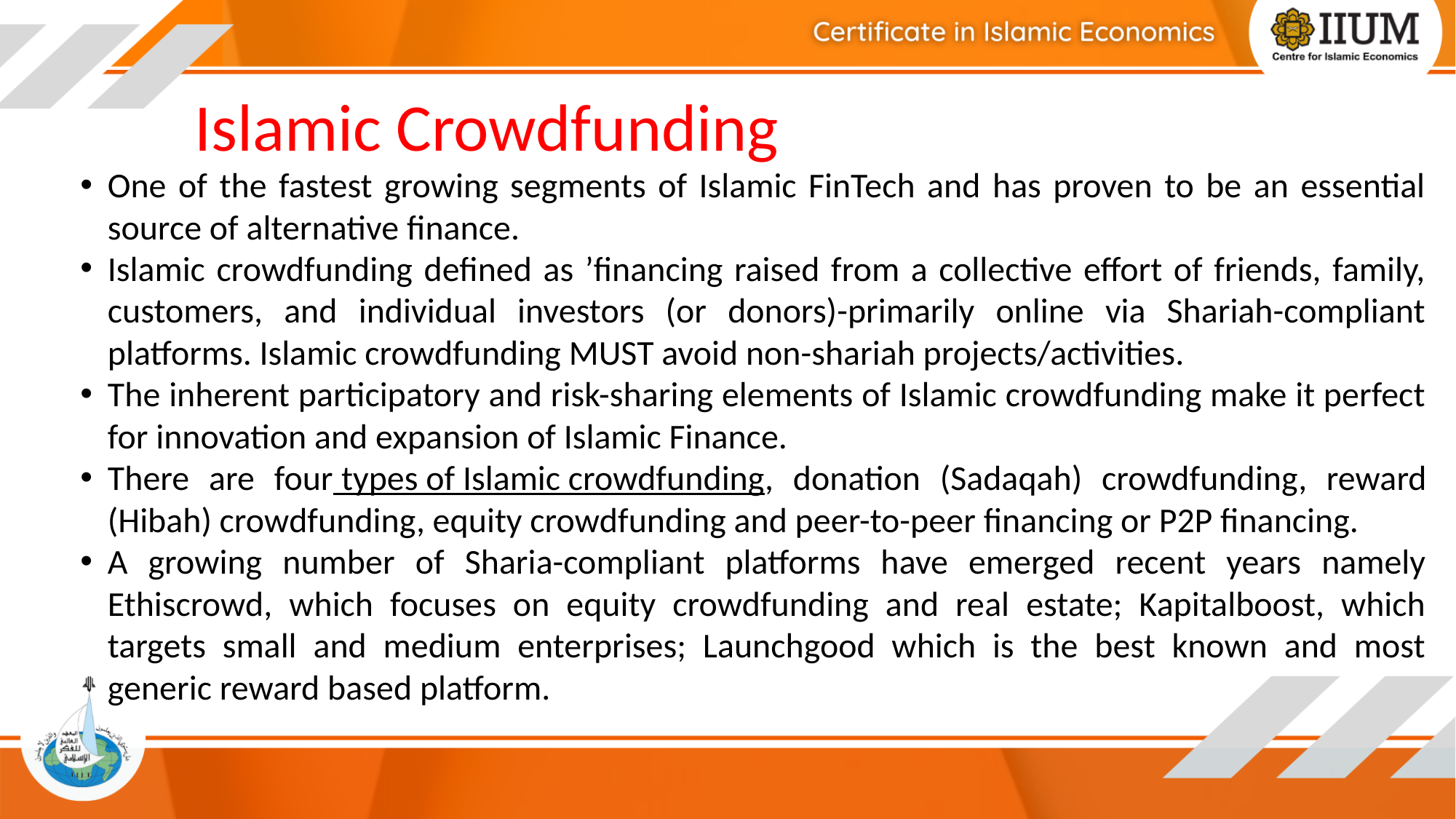

# Islamic Crowdfunding
One of the fastest growing segments of Islamic FinTech and has proven to be an essential source of alternative finance.
Islamic crowdfunding defined as ’financing raised from a collective effort of friends, family, customers, and individual investors (or donors)-primarily online via Shariah-compliant platforms. Islamic crowdfunding MUST avoid non-shariah projects/activities.
The inherent participatory and risk-sharing elements of Islamic crowdfunding make it perfect for innovation and expansion of Islamic Finance.
There are four types of Islamic crowdfunding, donation (Sadaqah) crowdfunding, reward (Hibah) crowdfunding, equity crowdfunding and peer-to-peer financing or P2P financing.
A growing number of Sharia-compliant platforms have emerged recent years namely Ethiscrowd, which focuses on equity crowdfunding and real estate; Kapitalboost, which targets small and medium enterprises; Launchgood which is the best known and most generic reward based platform.